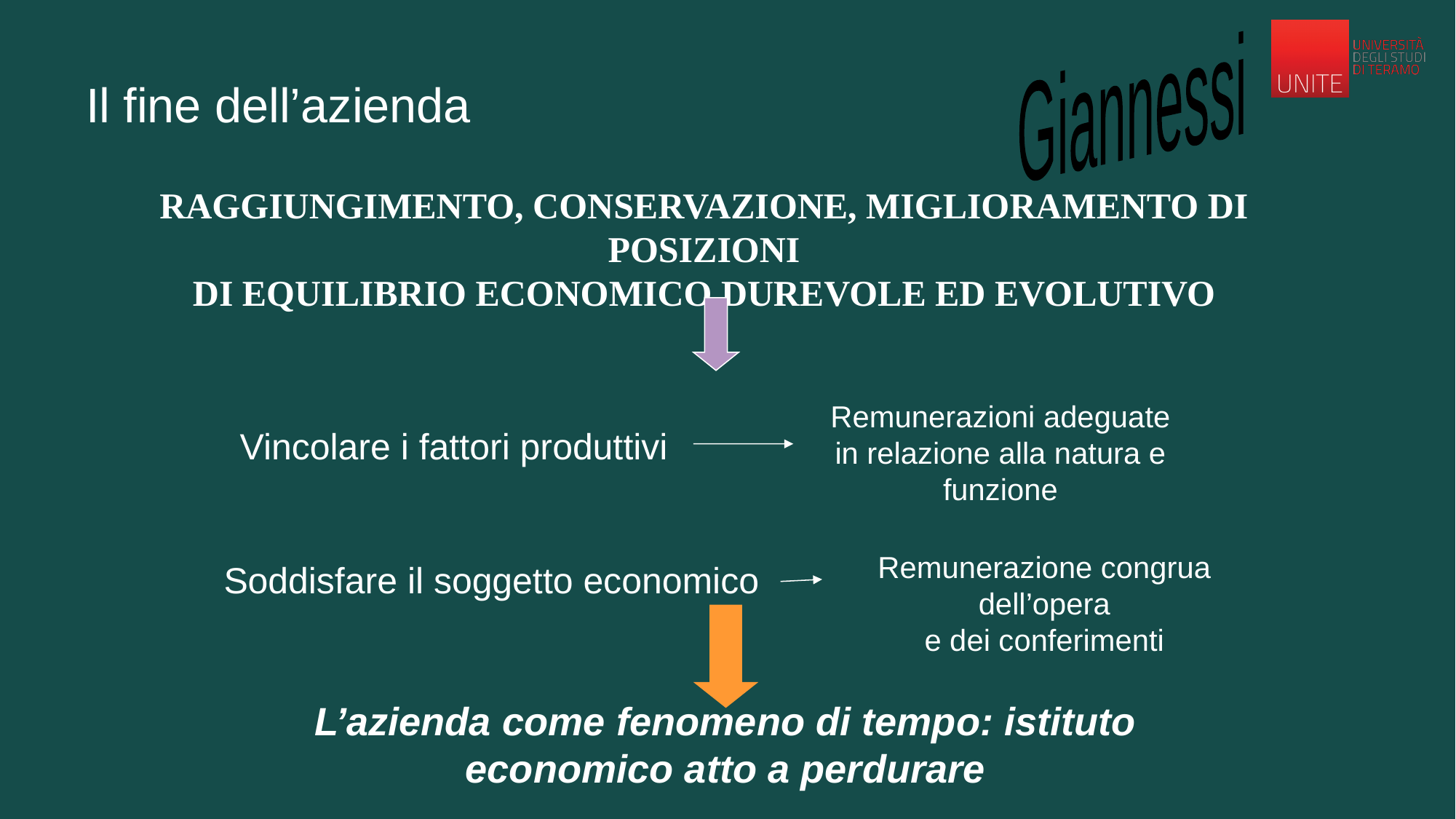

Giannessi
# Il fine dell’azienda
RAGGIUNGIMENTO, CONSERVAZIONE, MIGLIORAMENTO DI POSIZIONI
DI EQUILIBRIO ECONOMICO DUREVOLE ED EVOLUTIVO

Remunerazioni adeguate in relazione alla natura e funzione
Vincolare i fattori produttivi

Remunerazione congrua dell’opera
e dei conferimenti
Soddisfare il soggetto economico

L’azienda come fenomeno di tempo: istituto economico atto a perdurare